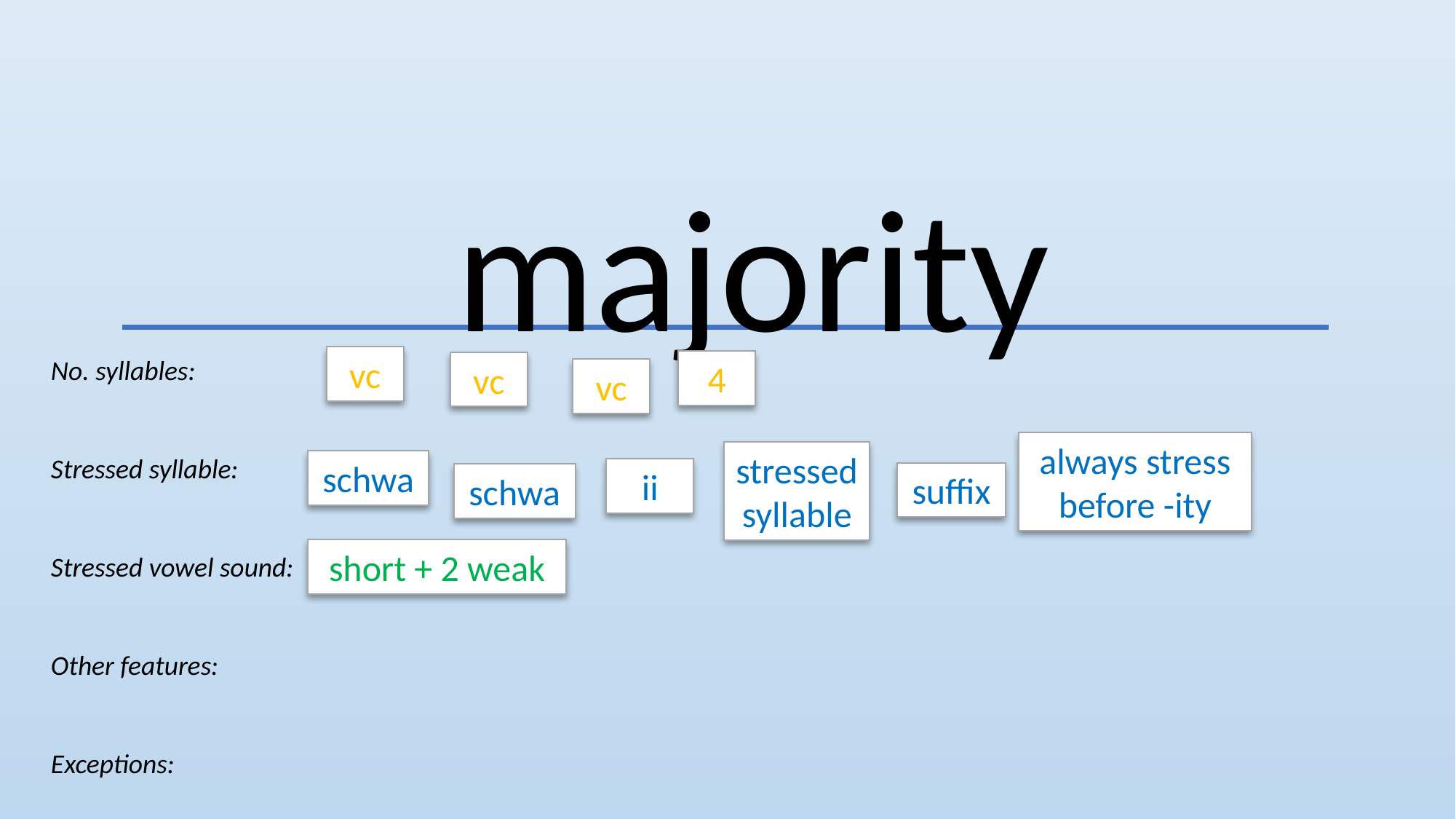

majority
vc
No. syllables:

Stressed syllable:

Stressed vowel sound:

Other features:

Exceptions:
4
vc
vc
always stress before -ity
stressed
syllable
schwa
ii
suffix
schwa
short + 2 weak